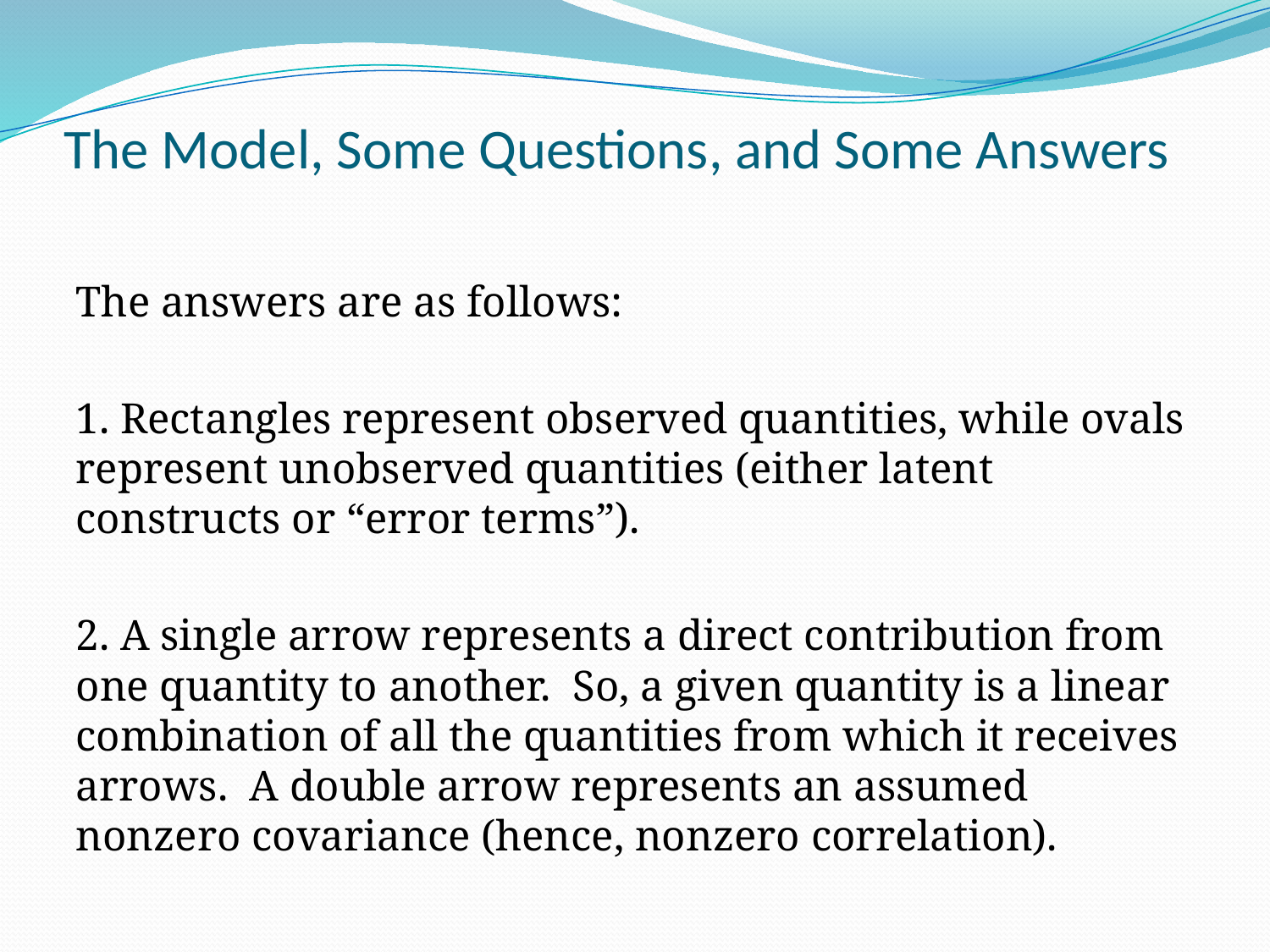

# The Model, Some Questions, and Some Answers
The answers are as follows:

1. Rectangles represent observed quantities, while ovals represent unobserved quantities (either latent constructs or “error terms”).

2. A single arrow represents a direct contribution from one quantity to another.  So, a given quantity is a linear combination of all the quantities from which it receives arrows.  A double arrow represents an assumed nonzero covariance (hence, nonzero correlation).